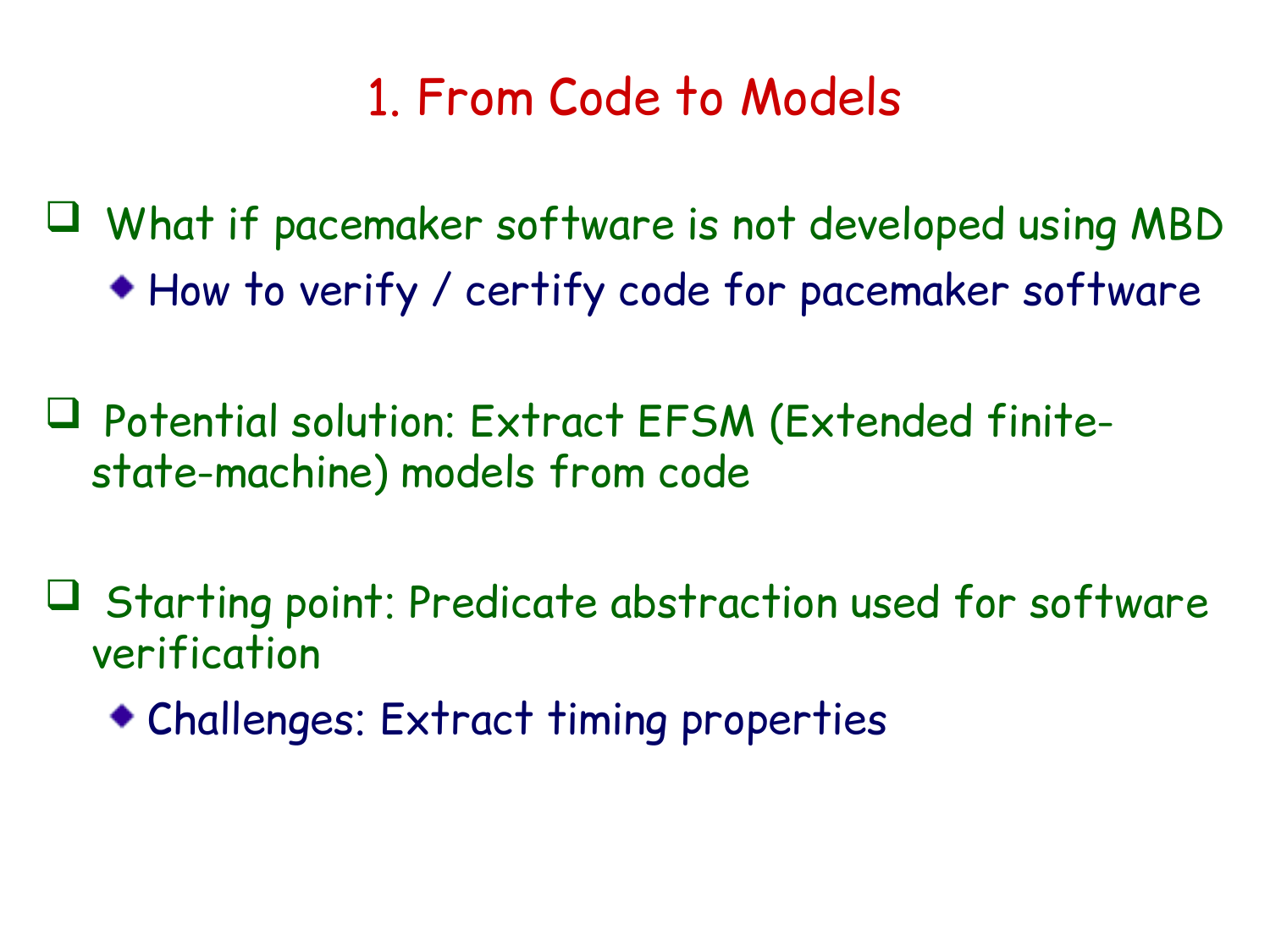

# 1. From Code to Models
 What if pacemaker software is not developed using MBD
How to verify / certify code for pacemaker software

 Potential solution: Extract EFSM (Extended finite-state-machine) models from code

 Starting point: Predicate abstraction used for software verification
Challenges: Extract timing properties